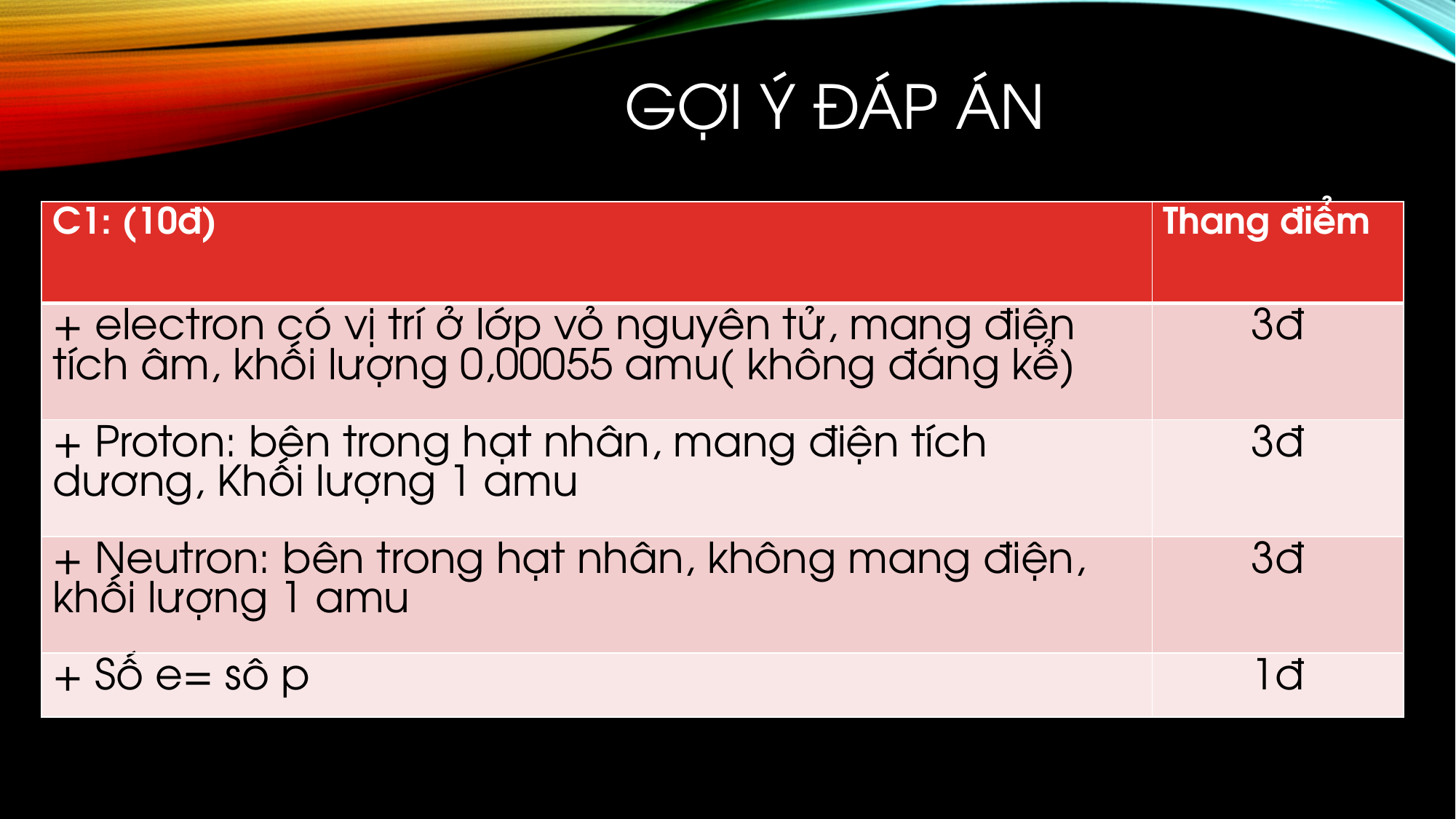

# Gợi ý đáp án
| C1: (10đ) | Thang điểm |
| --- | --- |
| + electron có vị trí ở lớp vỏ nguyên tử, mang điện tích âm, khối lượng 0,00055 amu( không đáng kể) | 3đ |
| + Proton: bên trong hạt nhân, mang điện tích dương, Khối lượng 1 amu | 3đ |
| + Neutron: bên trong hạt nhân, không mang điện, khối lượng 1 amu | 3đ |
| + Số e= sô p | 1đ |